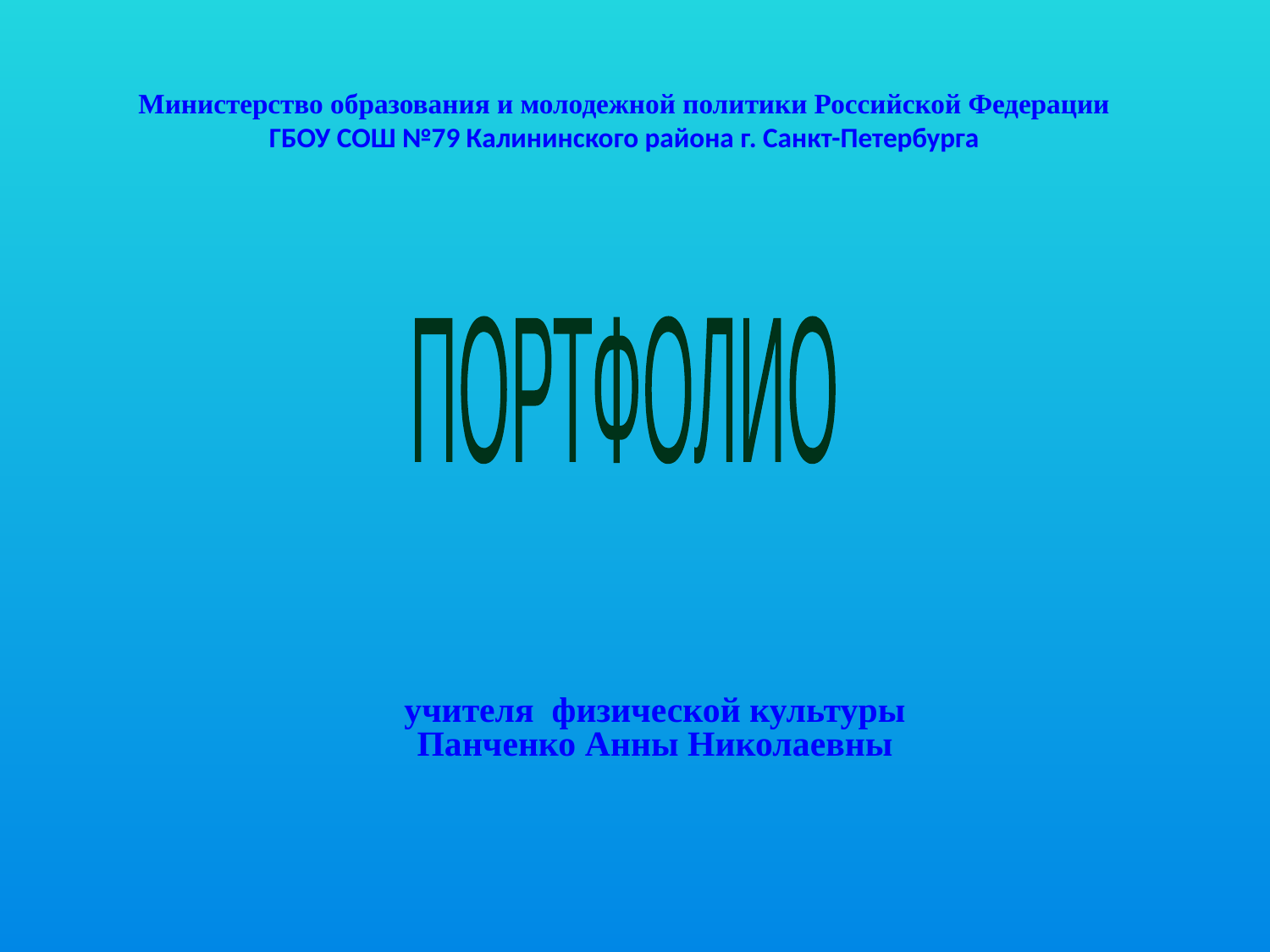

# Министерство образования и молодежной политики Российской Федерации ГБОУ СОШ №79 Калининского района г. Санкт-Петербурга
ПОРТФОЛИО

учителя  физической культуры
Панченко Анны Николаевны